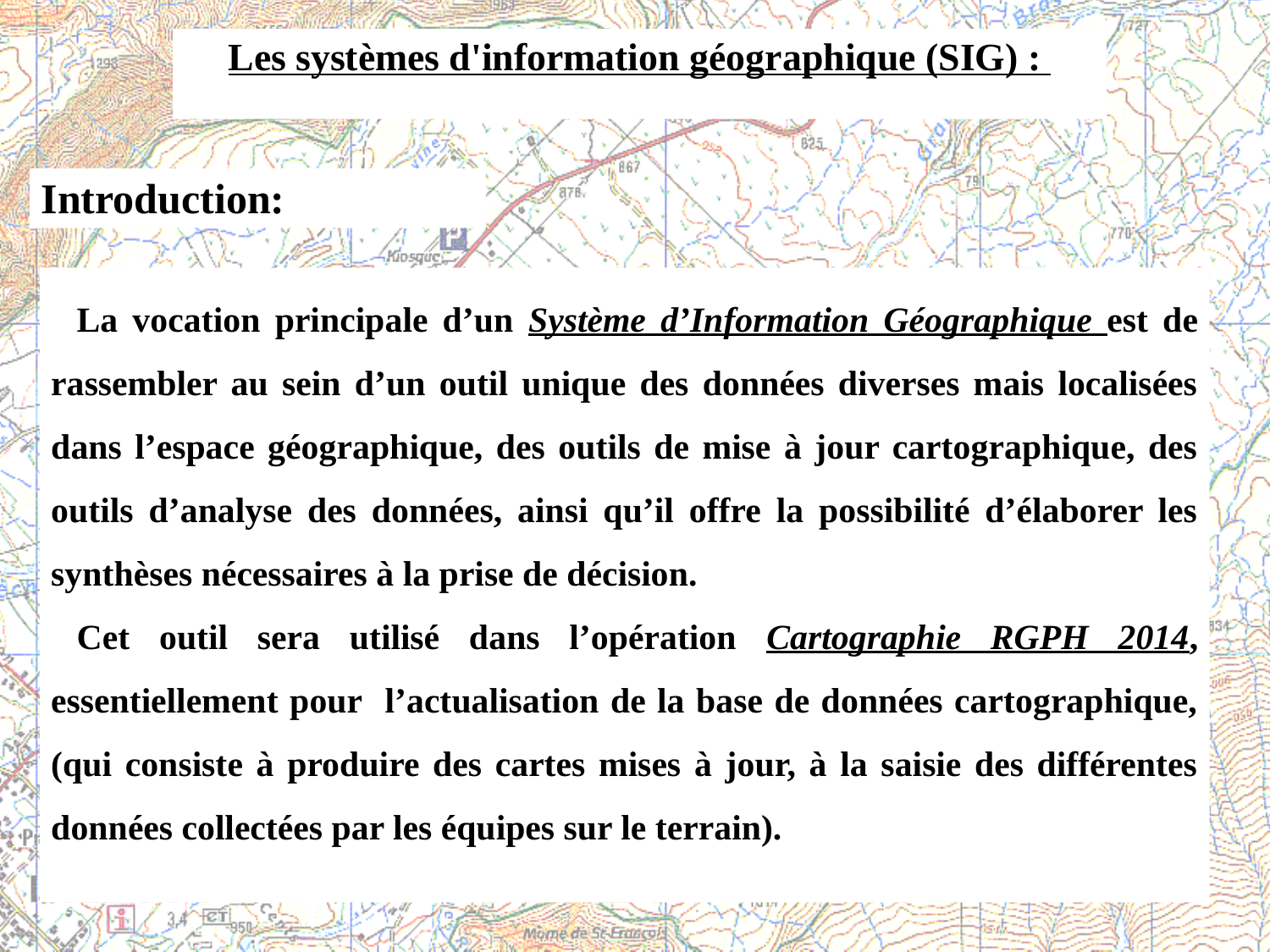

Les systèmes d'information géographique (SIG) :
Introduction:
La vocation principale d’un Système d’Information Géographique est de rassembler au sein d’un outil unique des données diverses mais localisées dans l’espace géographique, des outils de mise à jour cartographique, des outils d’analyse des données, ainsi qu’il offre la possibilité d’élaborer les synthèses nécessaires à la prise de décision.
Cet outil sera utilisé dans l’opération Cartographie RGPH 2014, essentiellement pour  l’actualisation de la base de données cartographique, (qui consiste à produire des cartes mises à jour, à la saisie des différentes données collectées par les équipes sur le terrain).